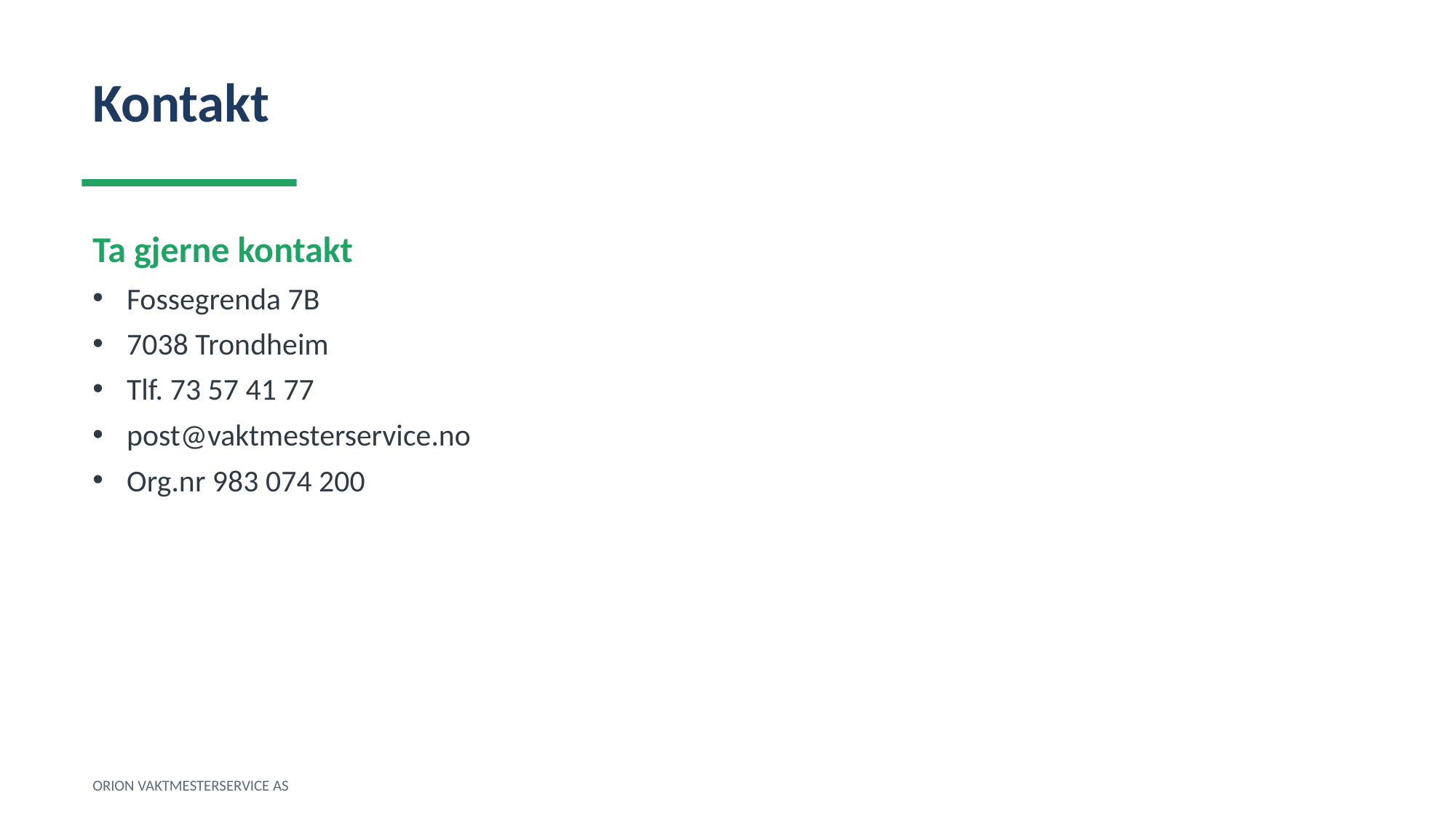

Kontakt

Ta gjerne kontakt
Fossegrenda 7B
7038 Trondheim
Tlf. 73 57 41 77
post@vaktmesterservice.no
Org.nr 983 074 200
ORION VAKTMESTERSERVICE AS